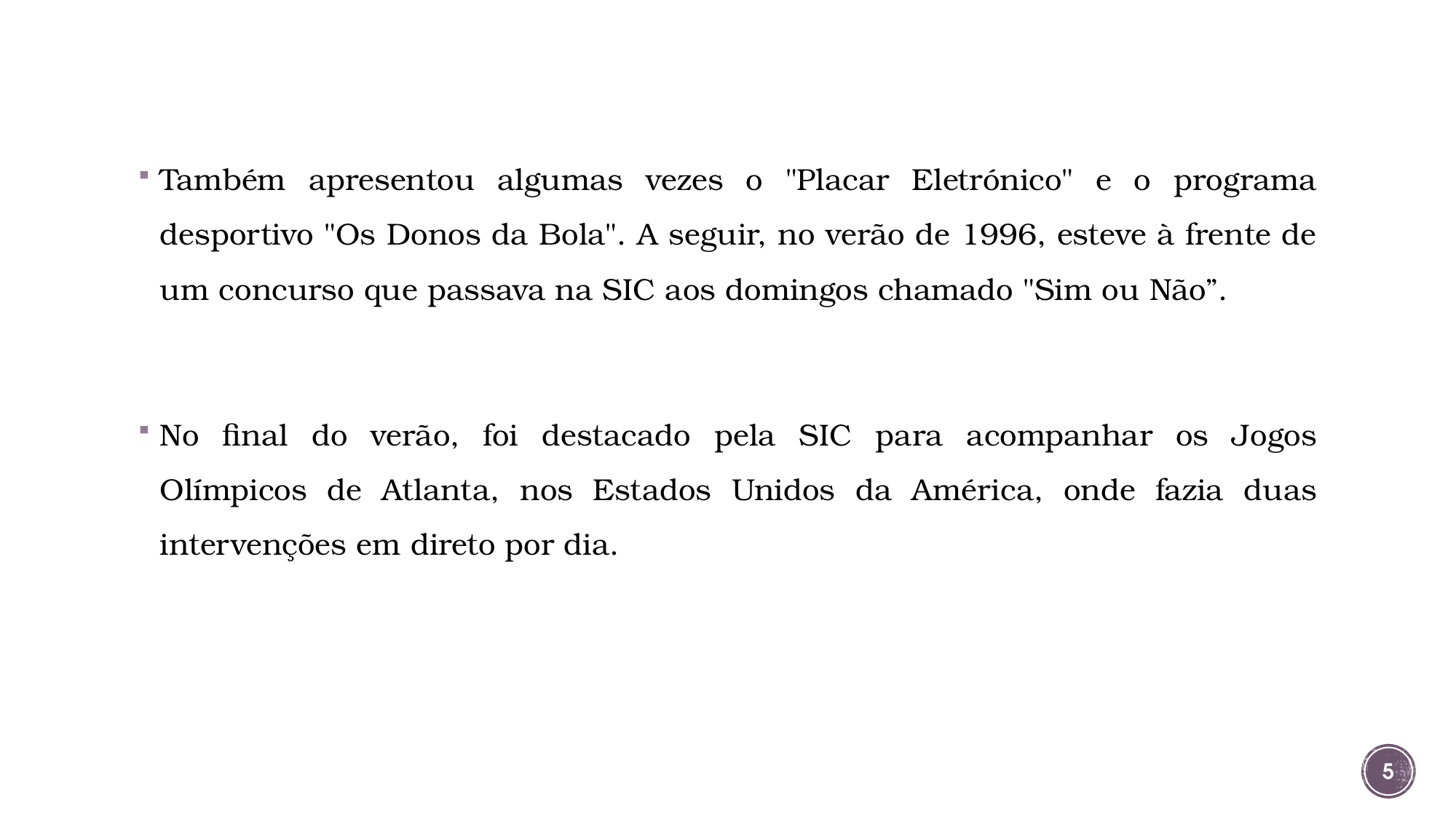

Também apresentou algumas vezes o "Placar Eletrónico" e o programa desportivo "Os Donos da Bola". A seguir, no verão de 1996, esteve à frente de um concurso que passava na SIC aos domingos chamado "Sim ou Não”.

No final do verão, foi destacado pela SIC para acompanhar os Jogos Olímpicos de Atlanta, nos Estados Unidos da América, onde fazia duas intervenções em direto por dia.

5